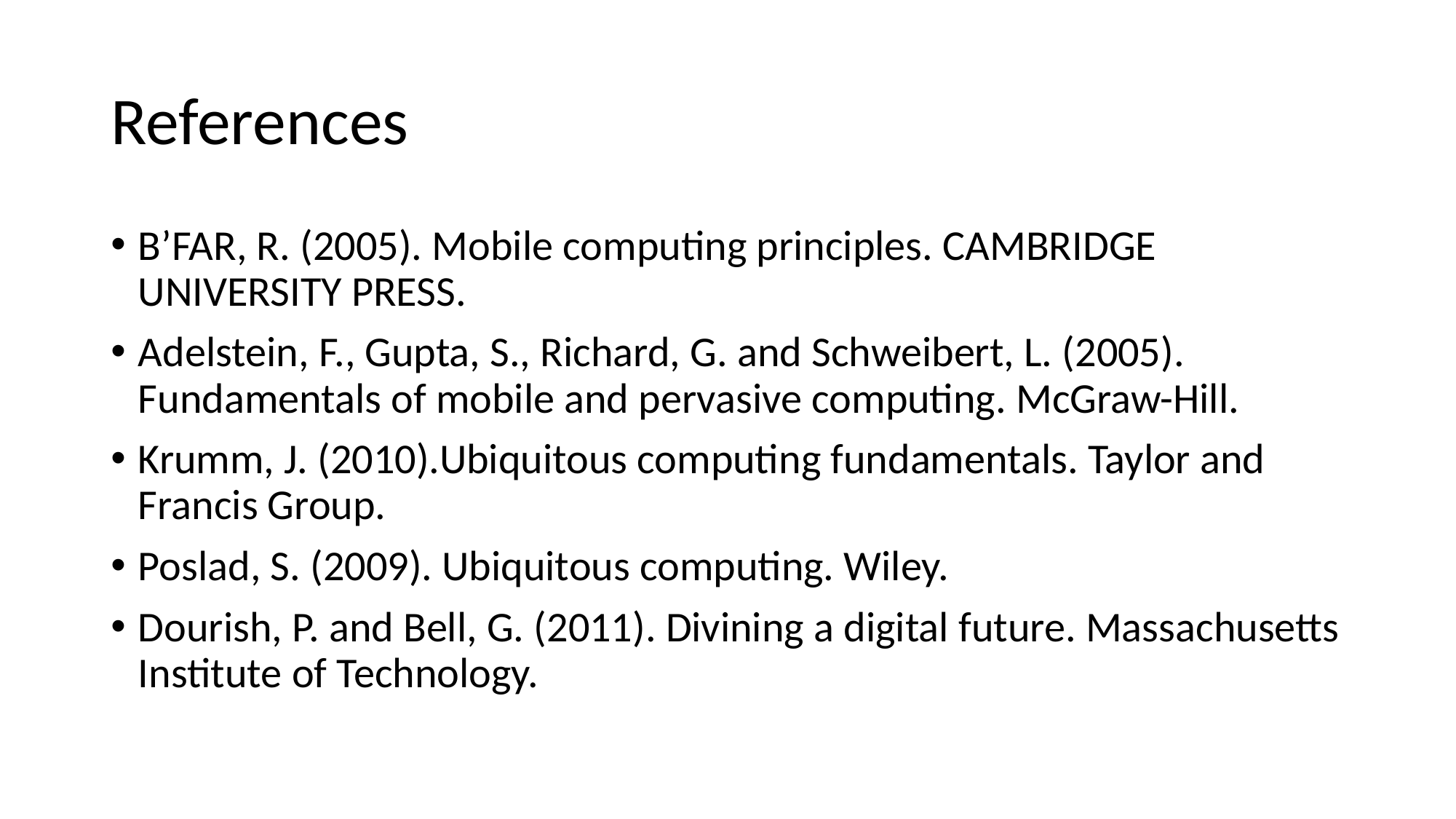

# References
B’FAR, R. (2005). Mobile computing principles. CAMBRIDGE UNIVERSITY PRESS.
Adelstein, F., Gupta, S., Richard, G. and Schweibert, L. (2005). Fundamentals of mobile and pervasive computing. McGraw-Hill.
Krumm, J. (2010).Ubiquitous computing fundamentals. Taylor and Francis Group.
Poslad, S. (2009). Ubiquitous computing. Wiley.
Dourish, P. and Bell, G. (2011). Divining a digital future. Massachusetts Institute of Technology.